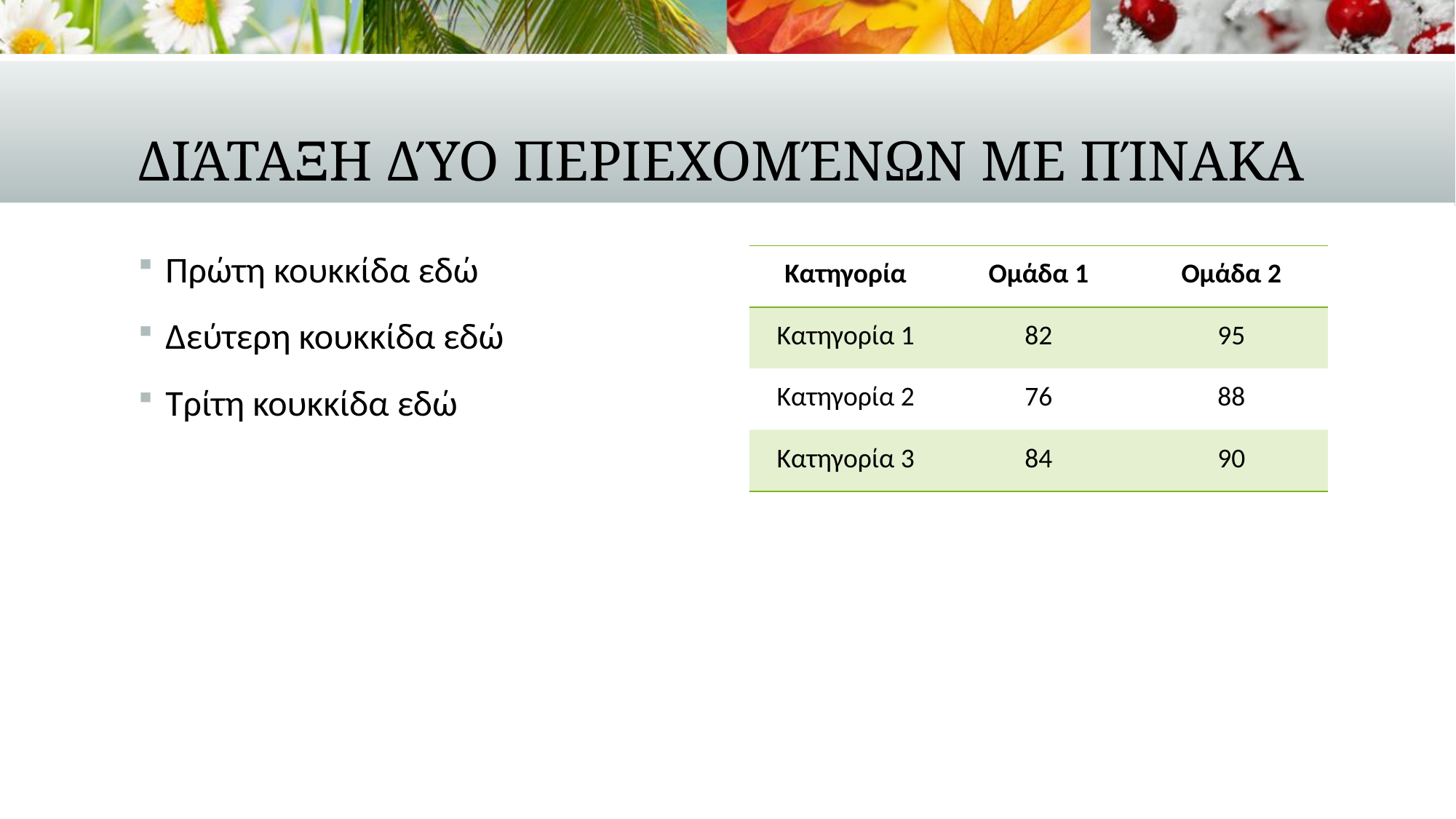

# Διάταξη δύο περιεχομένων με πίνακα
Πρώτη κουκκίδα εδώ
Δεύτερη κουκκίδα εδώ
Τρίτη κουκκίδα εδώ
| Κατηγορία | Ομάδα 1 | Ομάδα 2 |
| --- | --- | --- |
| Κατηγορία 1 | 82 | 95 |
| Κατηγορία 2 | 76 | 88 |
| Κατηγορία 3 | 84 | 90 |